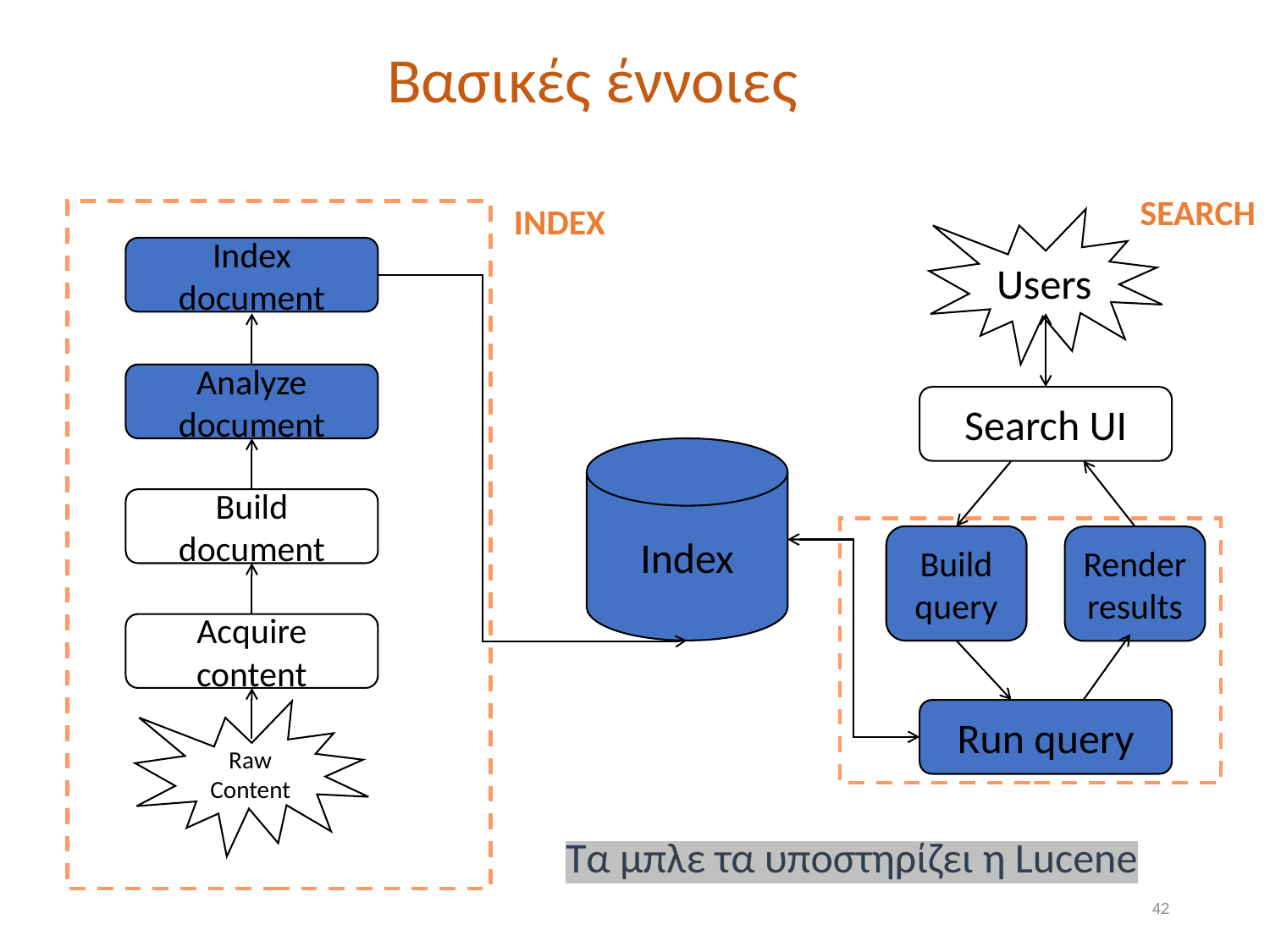

# Βασικές έννοιες
SEARCH
INDEX

Users
Index document
Analyze document
Search UI
Index
Build document

Build query
Render results
Acquire content
Run query
Raw Content

Τα μπλε τα υποστηρίζει η Lucene
42